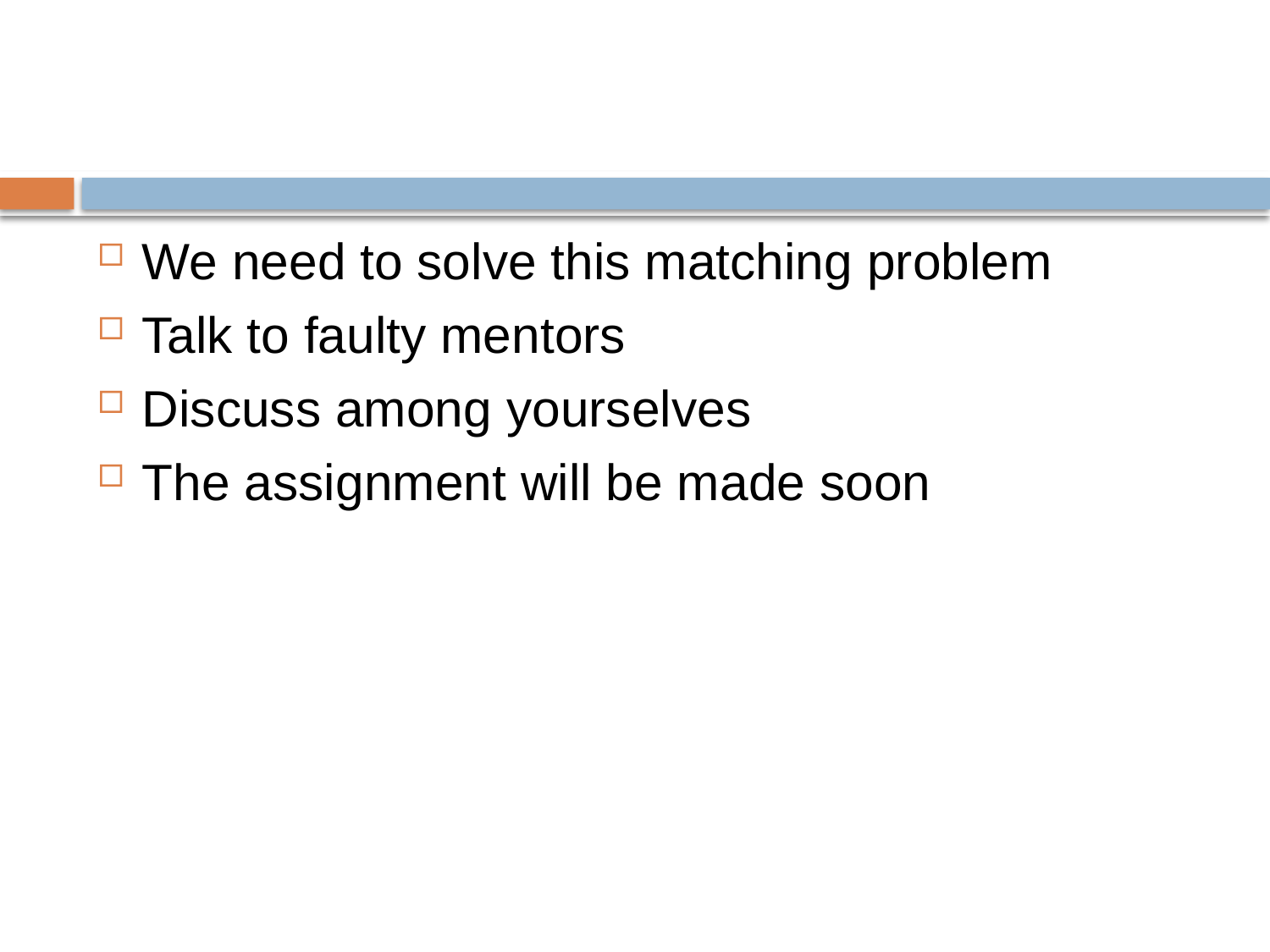

#
We need to solve this matching problem
Talk to faulty mentors
Discuss among yourselves
The assignment will be made soon